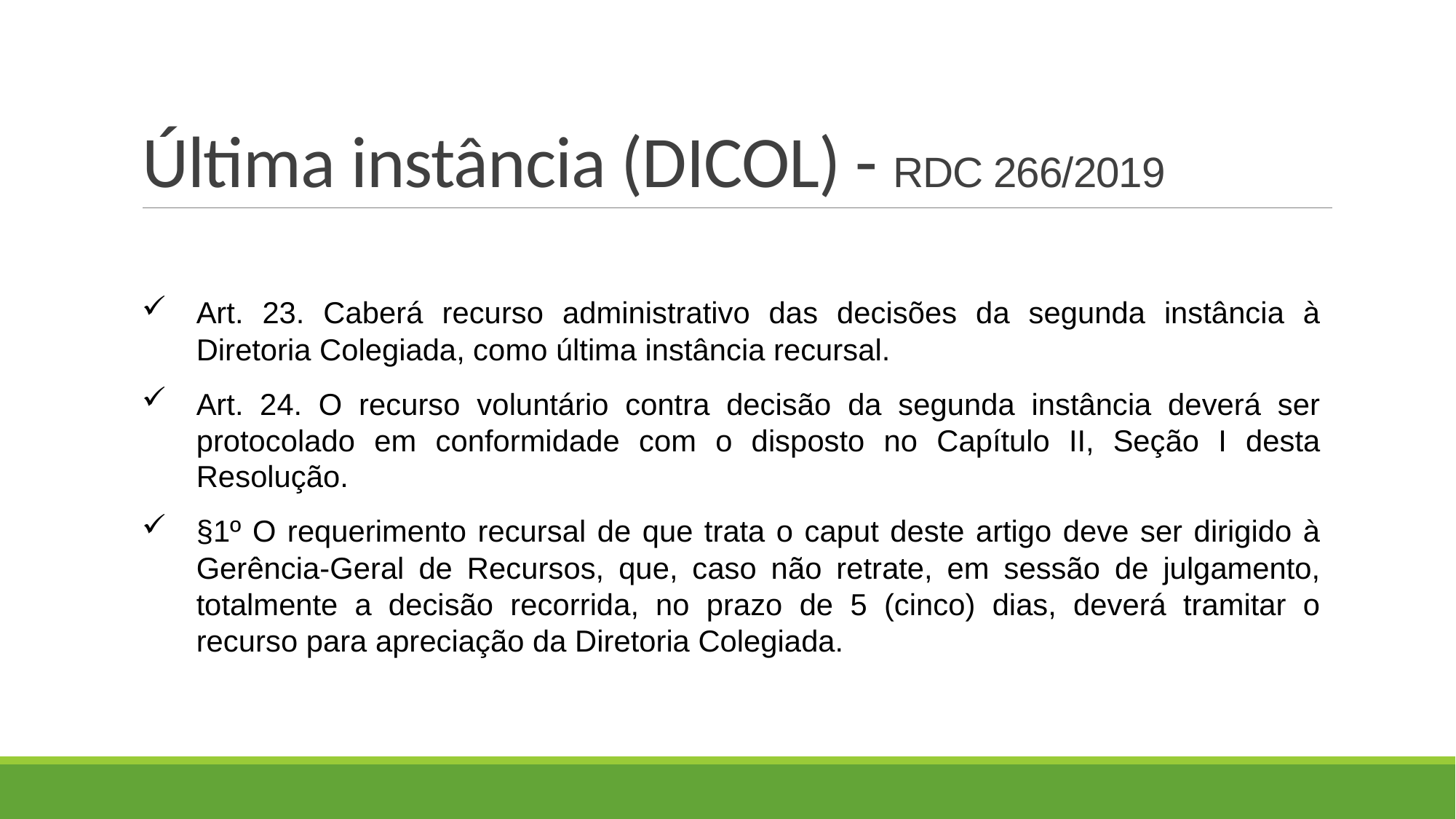

# Última instância (DICOL) - RDC 266/2019
Art. 23. Caberá recurso administrativo das decisões da segunda instância à Diretoria Colegiada, como última instância recursal.
Art. 24. O recurso voluntário contra decisão da segunda instância deverá ser protocolado em conformidade com o disposto no Capítulo II, Seção I desta Resolução.
§1º O requerimento recursal de que trata o caput deste artigo deve ser dirigido à Gerência-Geral de Recursos, que, caso não retrate, em sessão de julgamento, totalmente a decisão recorrida, no prazo de 5 (cinco) dias, deverá tramitar o recurso para apreciação da Diretoria Colegiada.